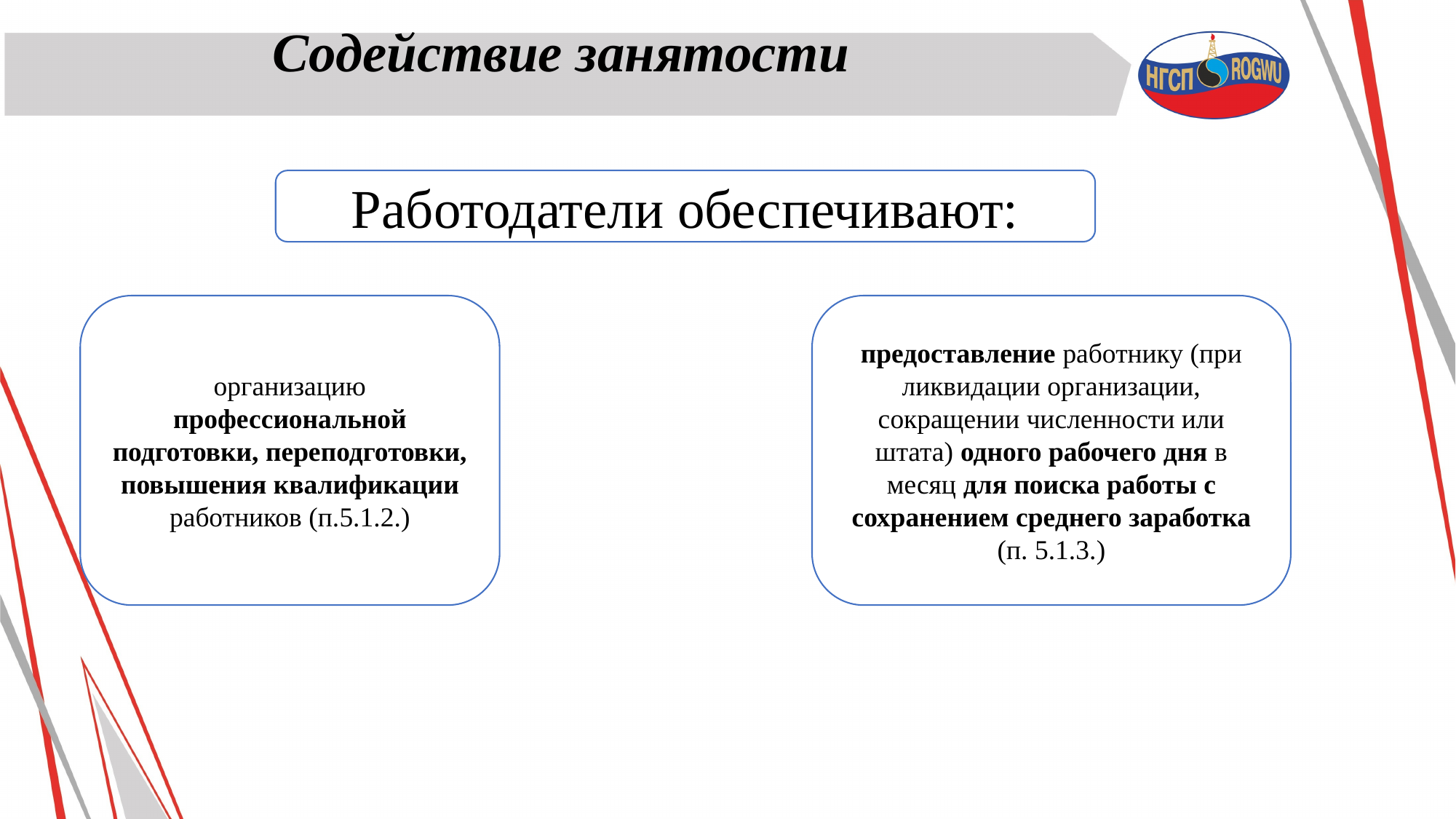

Содействие занятости
Работодатели обеспечивают:
организацию профессиональной подготовки, переподготовки, повышения квалификации работников (п.5.1.2.)
предоставление работнику (при ликвидации организации, сокращении численности или штата) одного рабочего дня в месяц для поиска работы с сохранением среднего заработка (п. 5.1.3.)